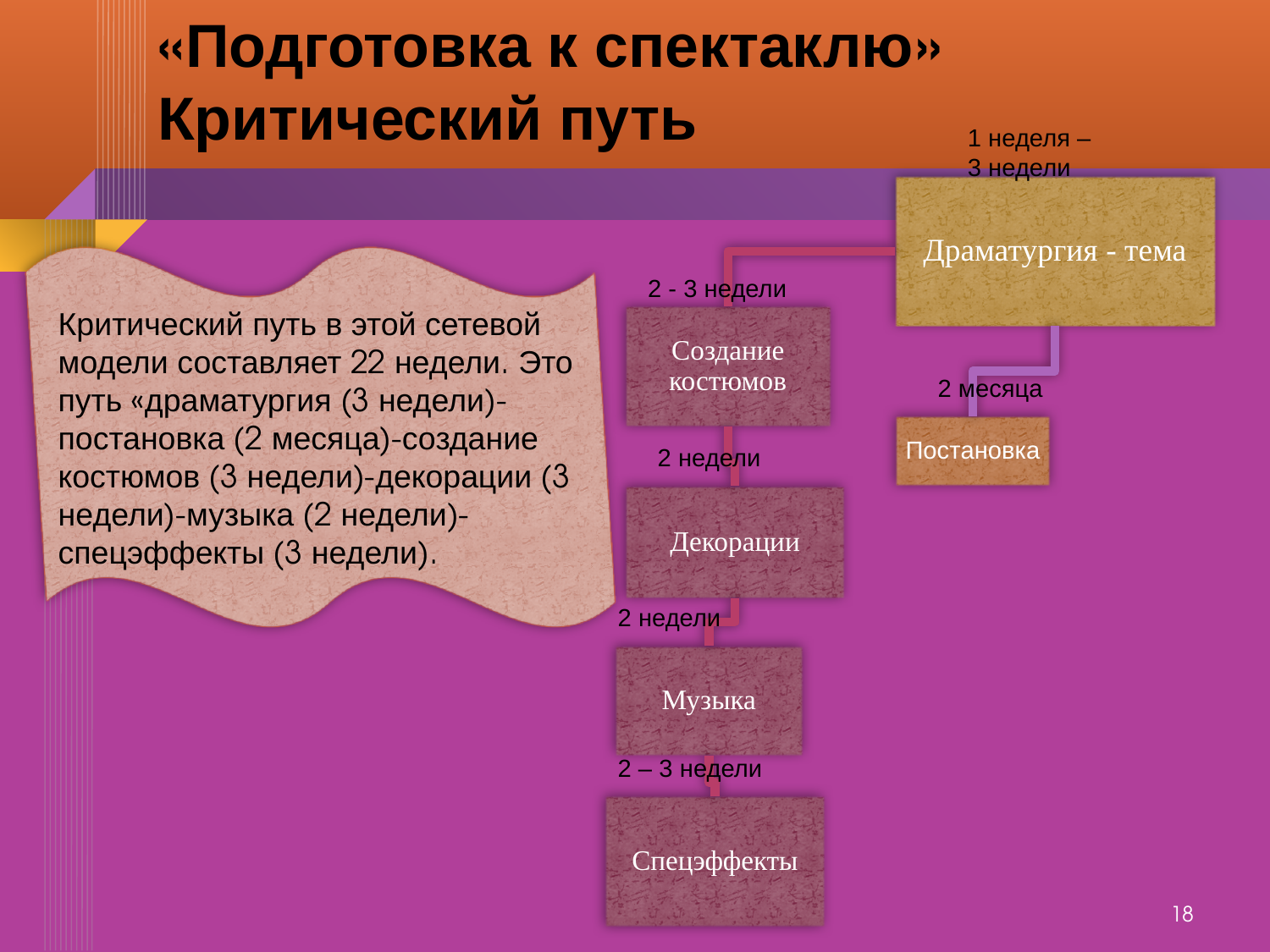

# «Подготовка к спектаклю» Критический путь
1 неделя –     3 недели

Драматургия - тема
Критический путь в этой сетевой модели составляет 22 недели. Это путь «драматургия (3 недели)-постановка (2 месяца)-создание костюмов (3 недели)-декорации (3 недели)-музыка (2 недели)-спецэффекты (3 недели).
2 - 3 недели

Создание костюмов
2 месяца

Постановка
2 недели

Декорации
2 недели

Музыка
2 – 3 недели

Спецэффекты
18